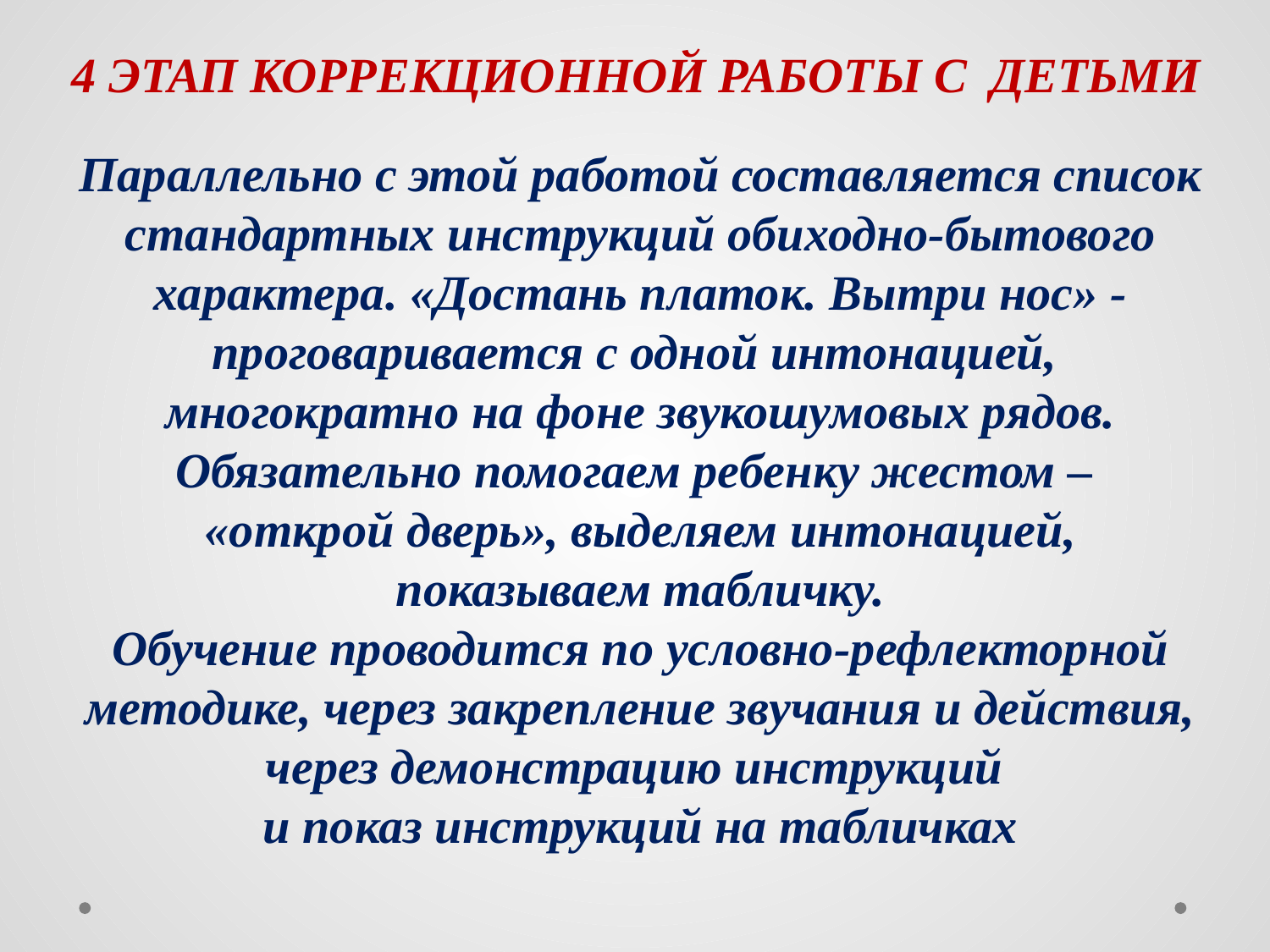

4 ЭТАП КОРРЕКЦИОННОЙ РАБОТЫ С  ДЕТЬМИ
Параллельно с этой работой составляется список стандартных инструкций обиходно-бытового характера. «Достань платок. Вытри нос» - проговаривается с одной интонацией,
многократно на фоне звукошумовых рядов. Обязательно помогаем ребенку жестом –
«открой дверь», выделяем интонацией,
 показываем табличку.
Обучение проводится по условно-рефлекторной методике, через закрепление звучания и действия, через демонстрацию инструкций
и показ инструкций на табличках